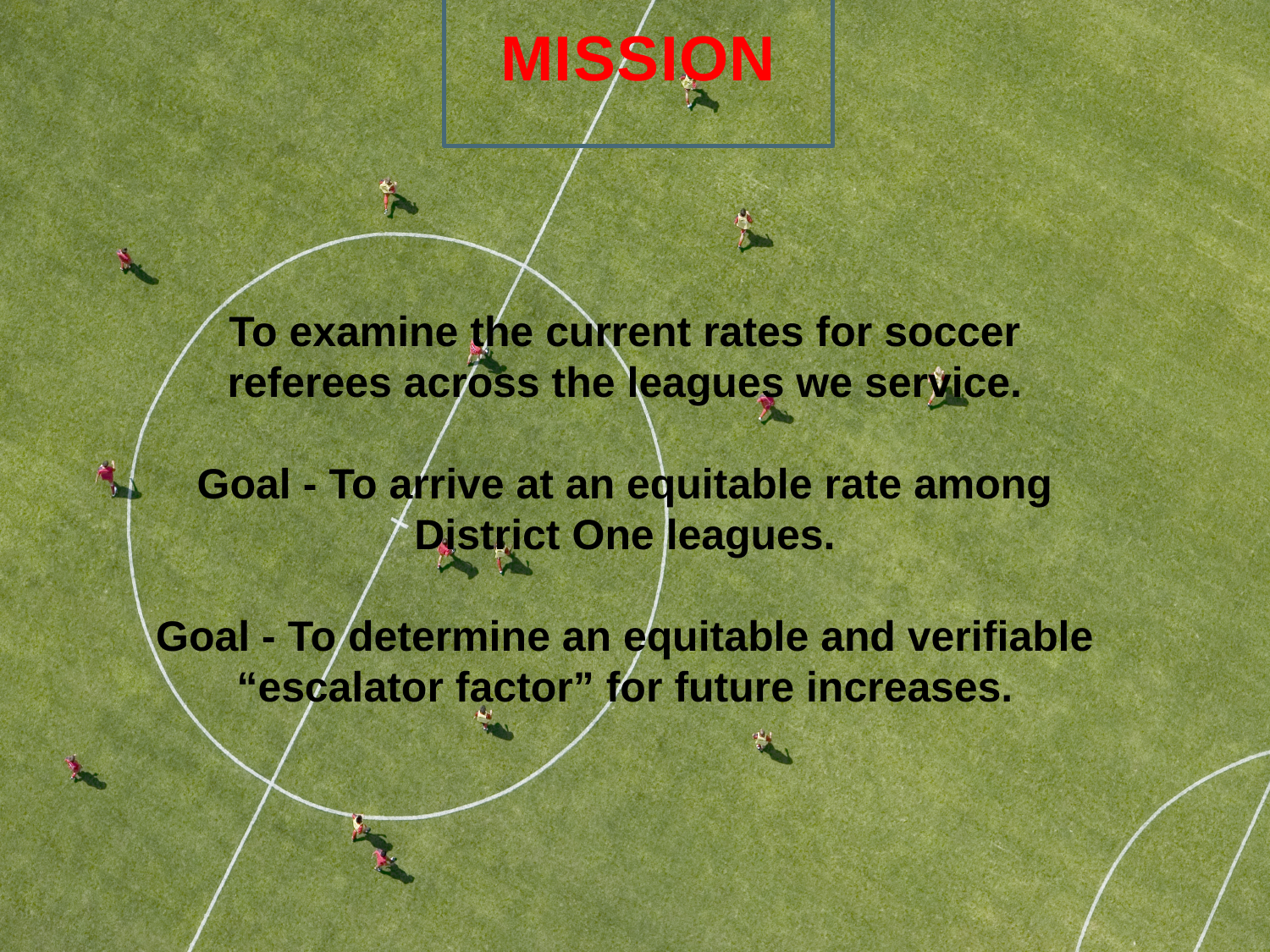

# MISSION
To examine the current rates for soccer referees across the leagues we service.

Goal - To arrive at an equitable rate among District One leagues.

Goal - To determine an equitable and verifiable “escalator factor” for future increases.